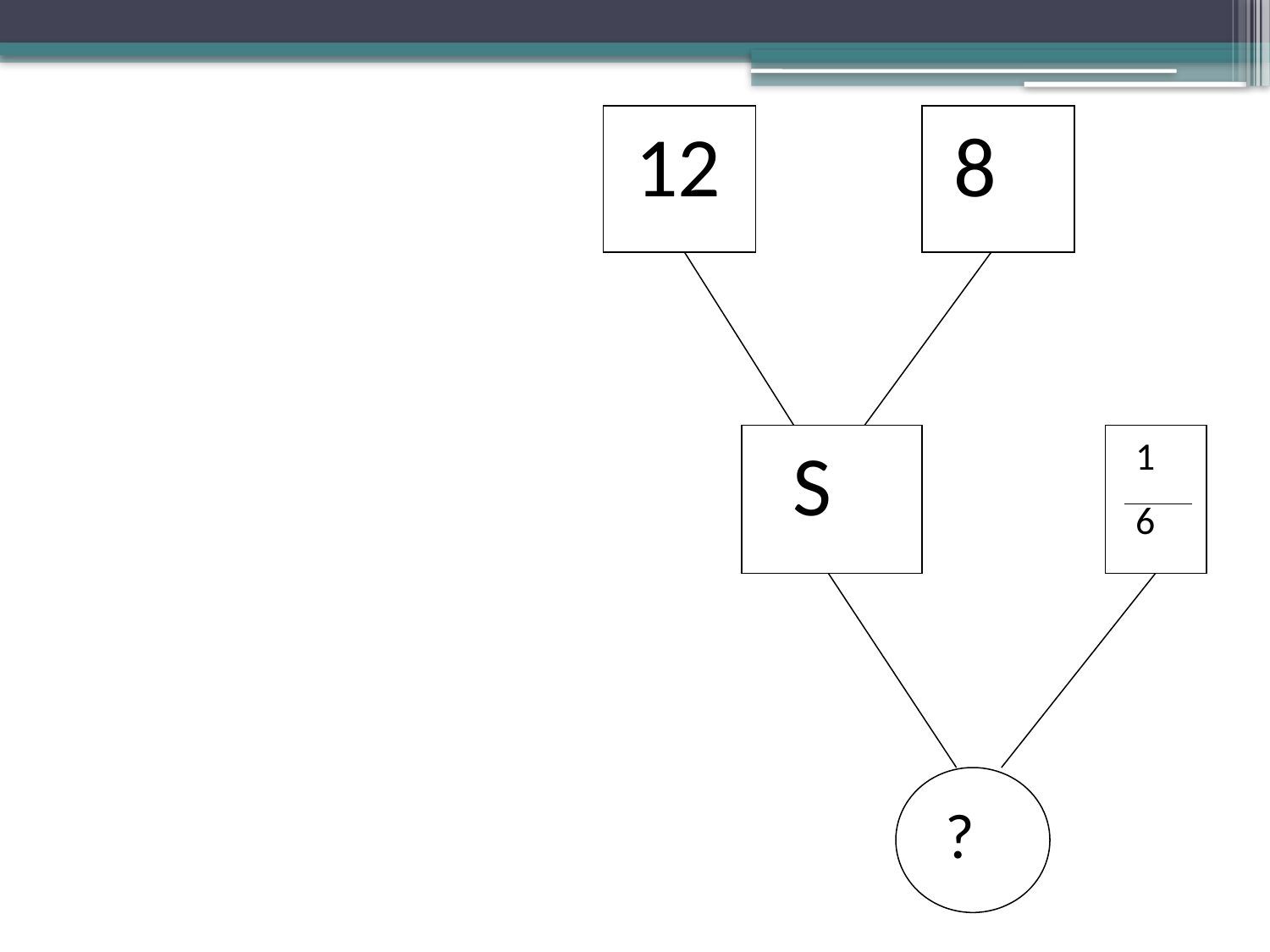

12
 8
  S
  1
  6
 ?
#